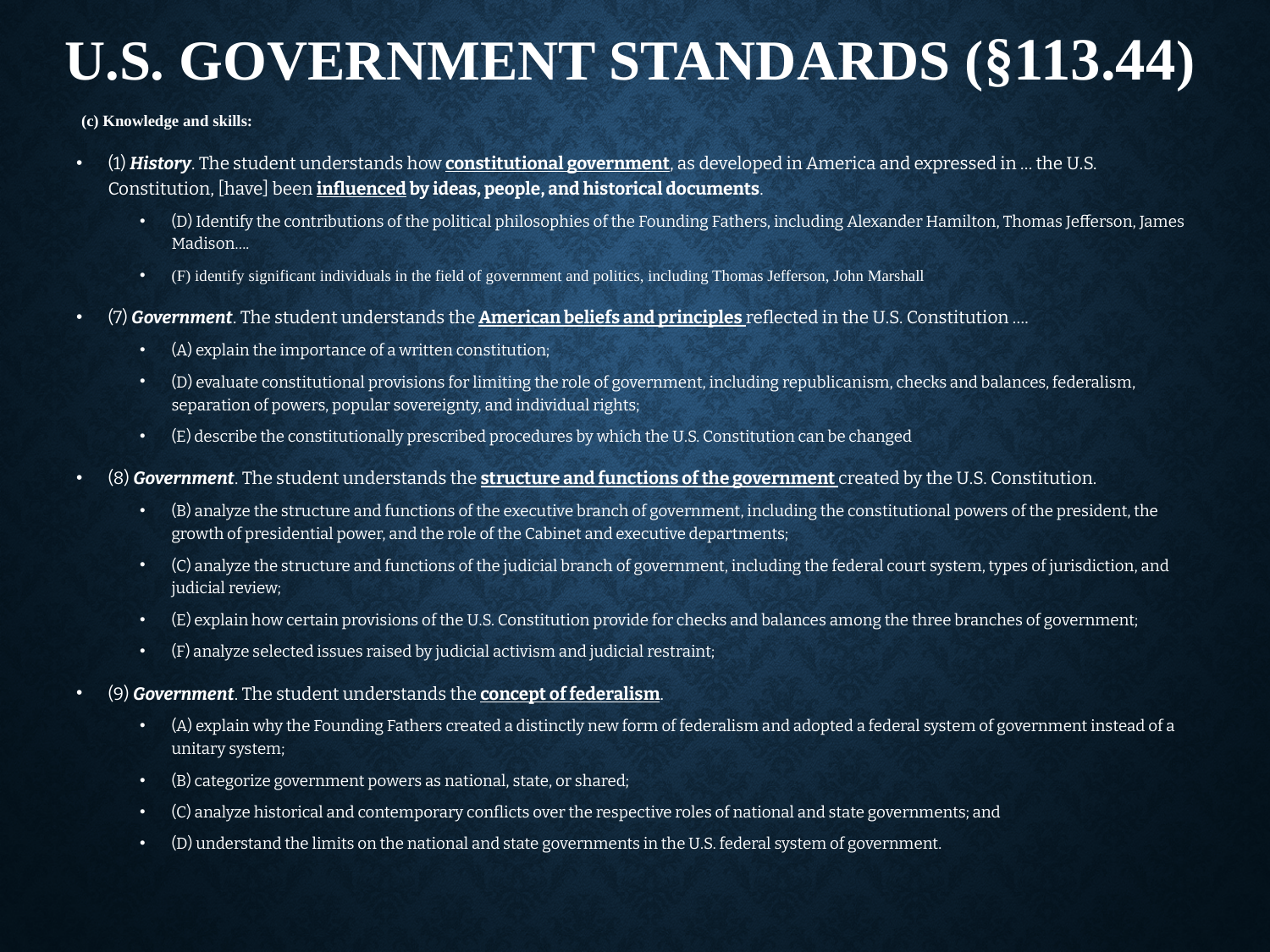

# U.s. Government Standards (§113.44)
(c) Knowledge and skills:
(1) History. The student understands how constitutional government, as developed in America and expressed in … the U.S. Constitution, [have] been influenced by ideas, people, and historical documents.
(D) Identify the contributions of the political philosophies of the Founding Fathers, including Alexander Hamilton, Thomas Jefferson, James Madison….
(F) identify significant individuals in the field of government and politics, including Thomas Jefferson, John Marshall
(7) Government. The student understands the American beliefs and principles reflected in the U.S. Constitution ….
(A) explain the importance of a written constitution;
(D) evaluate constitutional provisions for limiting the role of government, including republicanism, checks and balances, federalism, separation of powers, popular sovereignty, and individual rights;
(E) describe the constitutionally prescribed procedures by which the U.S. Constitution can be changed
(8) Government. The student understands the structure and functions of the government created by the U.S. Constitution.
(B) analyze the structure and functions of the executive branch of government, including the constitutional powers of the president, the growth of presidential power, and the role of the Cabinet and executive departments;
(C) analyze the structure and functions of the judicial branch of government, including the federal court system, types of jurisdiction, and judicial review;
(E) explain how certain provisions of the U.S. Constitution provide for checks and balances among the three branches of government;
(F) analyze selected issues raised by judicial activism and judicial restraint;
(9) Government. The student understands the concept of federalism.
(A) explain why the Founding Fathers created a distinctly new form of federalism and adopted a federal system of government instead of a unitary system;
(B) categorize government powers as national, state, or shared;
(C) analyze historical and contemporary conflicts over the respective roles of national and state governments; and
(D) understand the limits on the national and state governments in the U.S. federal system of government.